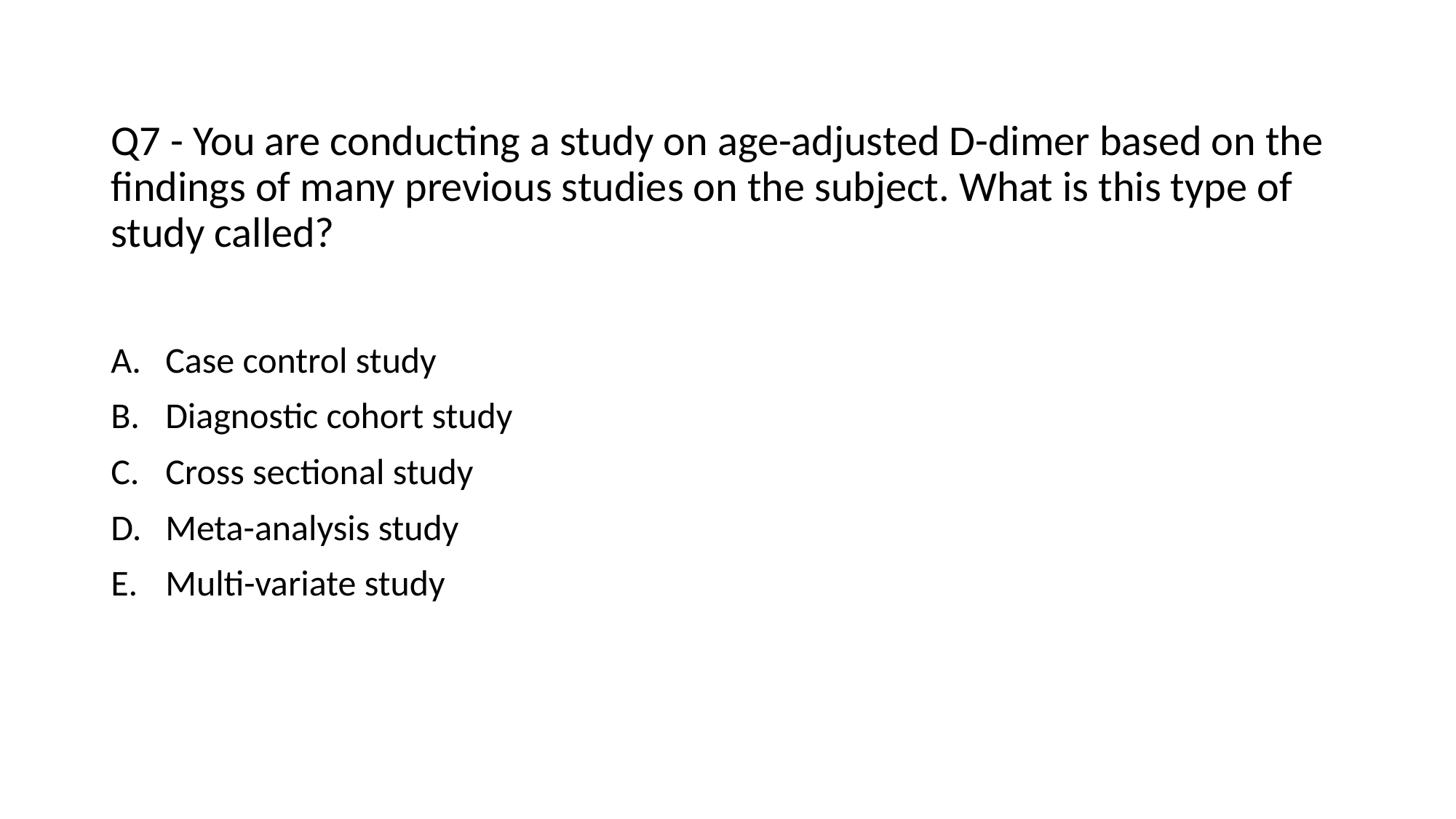

# Q7 - You are conducting a study on age-adjusted D-dimer based on the findings of many previous studies on the subject. What is this type of study called?
Case control study
Diagnostic cohort study
Cross sectional study
Meta-analysis study
Multi-variate study